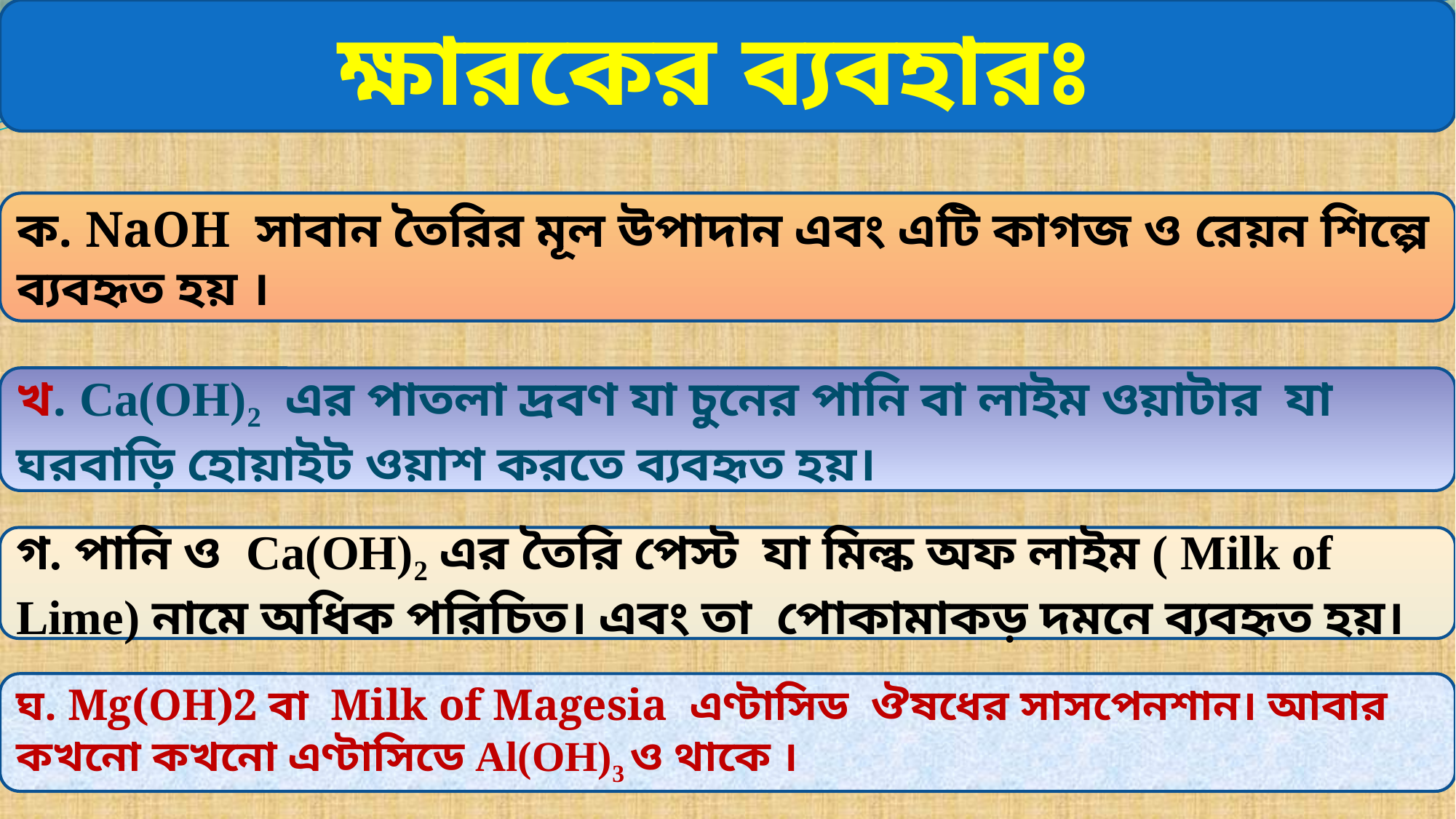

ক্ষারকের ব্যবহারঃ
ক. NaOH  সাবান তৈরির মূল উপাদান এবং এটি কাগজ ও রেয়ন শিল্পে ব্যবহৃত হয় ।
খ. Ca(OH)2  এর পাতলা দ্রবণ যা চুনের পানি বা লাইম ওয়াটার  যা ঘরবাড়ি হোয়াইট ওয়াশ করতে ব্যবহৃত হয়।
গ. পানি ও  Ca(OH)2 এর তৈরি পেস্ট  যা মিল্ক অফ লাইম ( Milk of Lime) নামে অধিক পরিচিত। এবং তা  পোকামাকড় দমনে ব্যবহৃত হয়।
ঘ. Mg(OH)2 বা  Milk of Magesia  এণ্টাসিড  ঔষধের সাসপেনশান। আবার কখনো কখনো এণ্টাসিডে Al(OH)3 ও থাকে ।